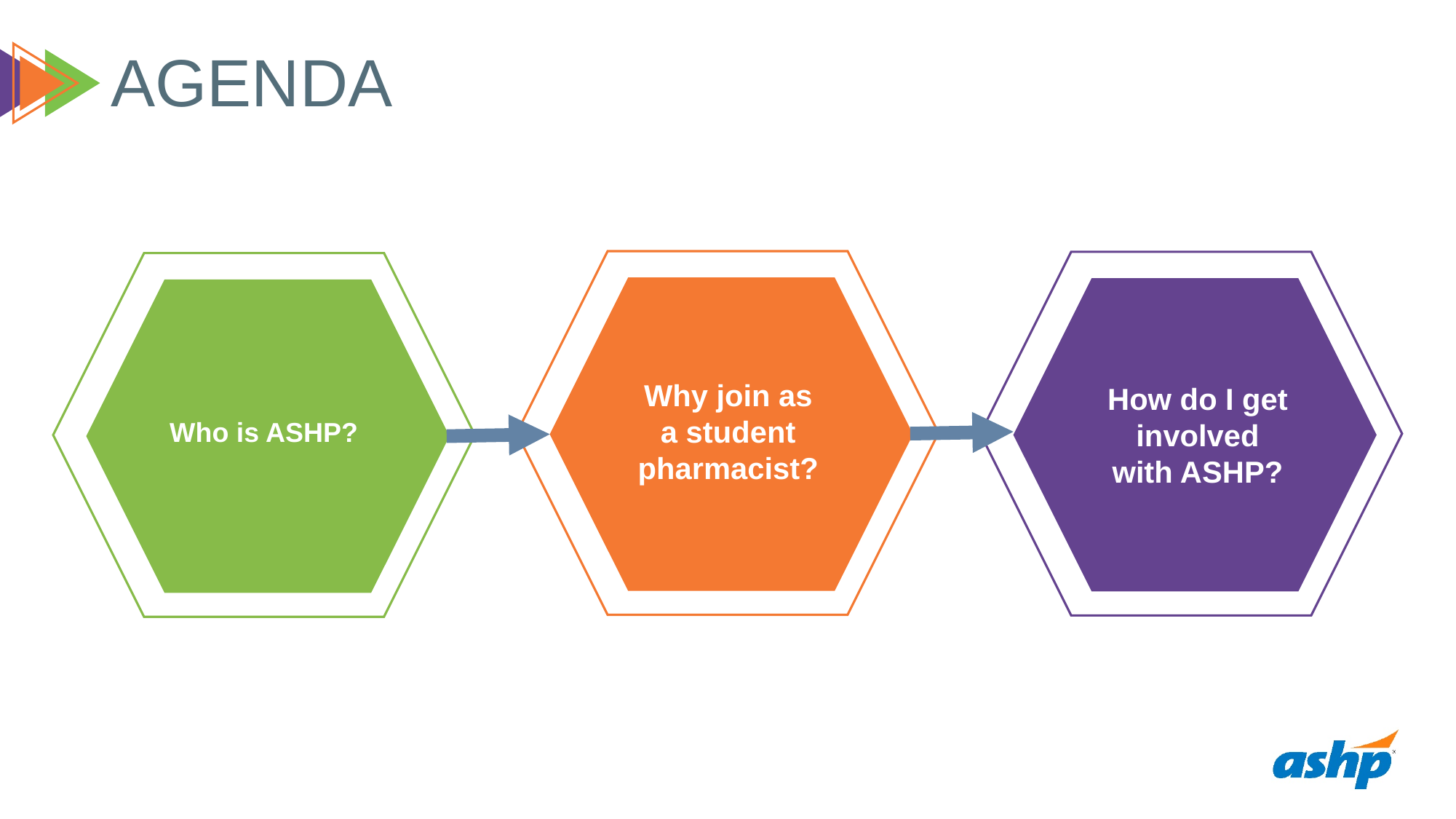

# AGENDA

Why join as a student pharmacist?
How do I get involved with ASHP?
Who is ASHP?